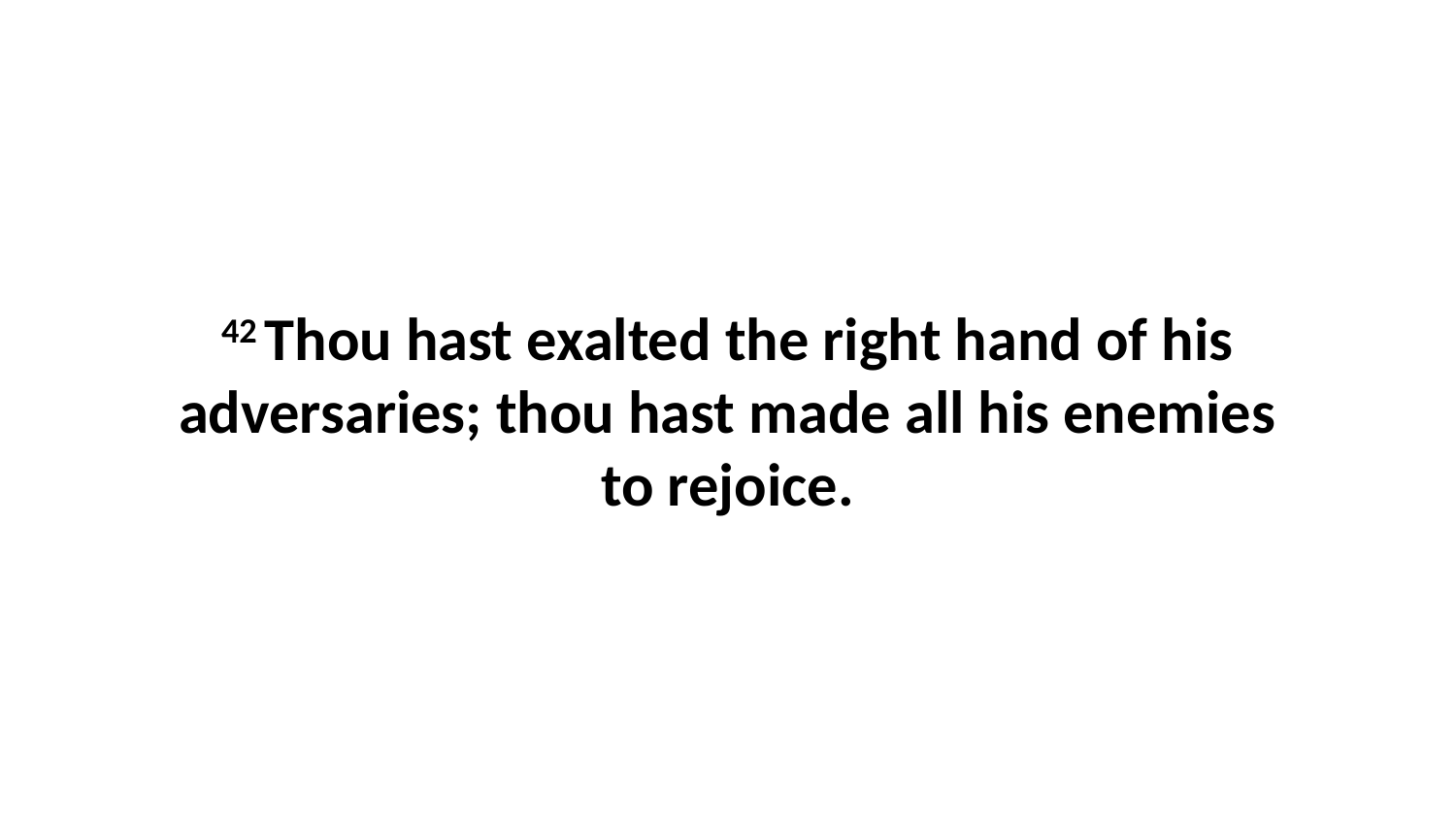

42 Thou hast exalted the right hand of his adversaries; thou hast made all his enemies to rejoice.